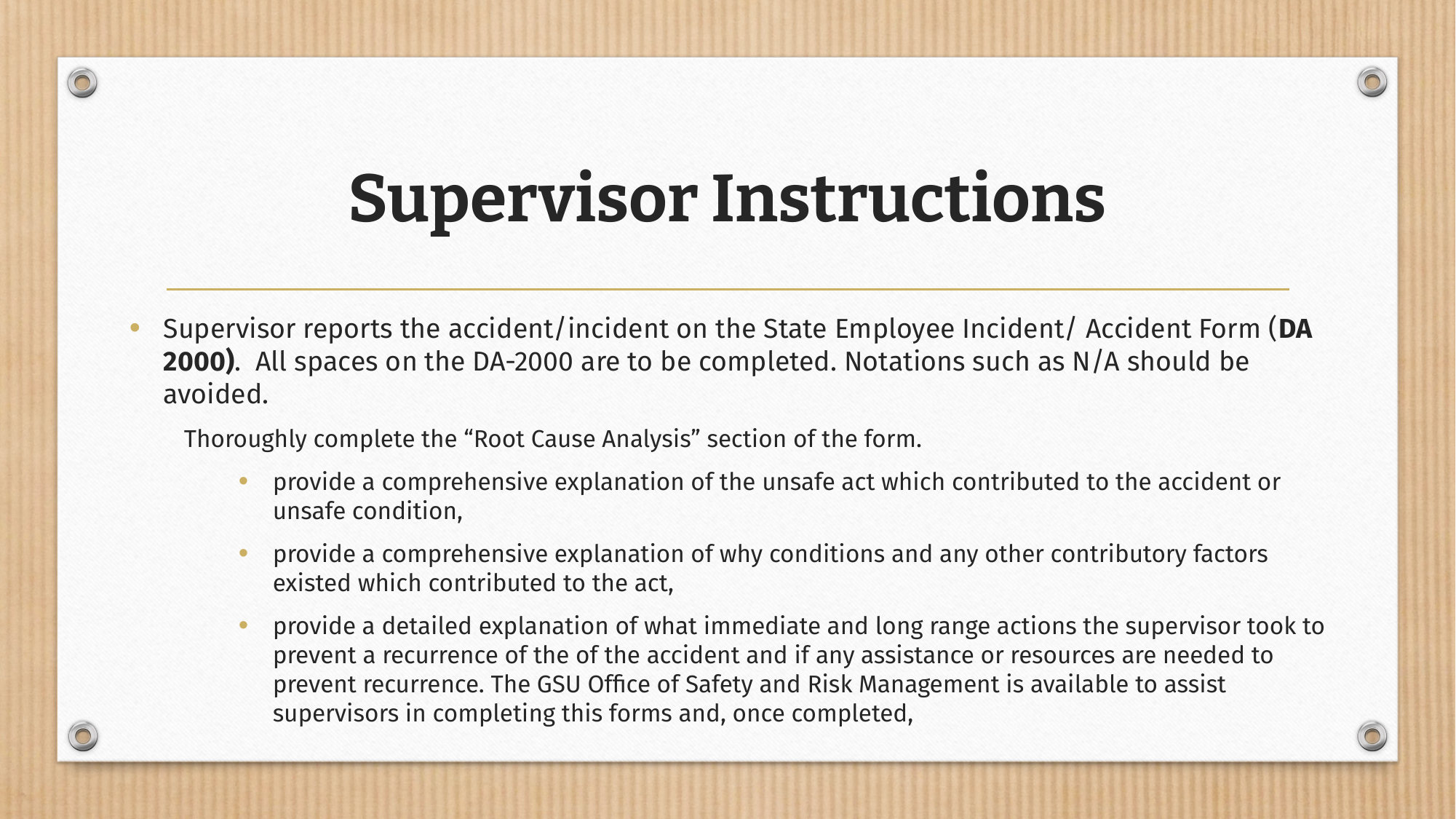

# Supervisor Instructions
Supervisor reports the accident/incident on the State Employee Incident/ Accident Form (DA 2000).  All spaces on the DA-2000 are to be completed. Notations such as N/A should be avoided.
Thoroughly complete the “Root Cause Analysis” section of the form.
provide a comprehensive explanation of the unsafe act which contributed to the accident or unsafe condition,
provide a comprehensive explanation of why conditions and any other contributory factors existed which contributed to the act,
provide a detailed explanation of what immediate and long range actions the supervisor took to prevent a recurrence of the of the accident and if any assistance or resources are needed to prevent recurrence. The GSU Office of Safety and Risk Management is available to assist supervisors in completing this forms and, once completed,